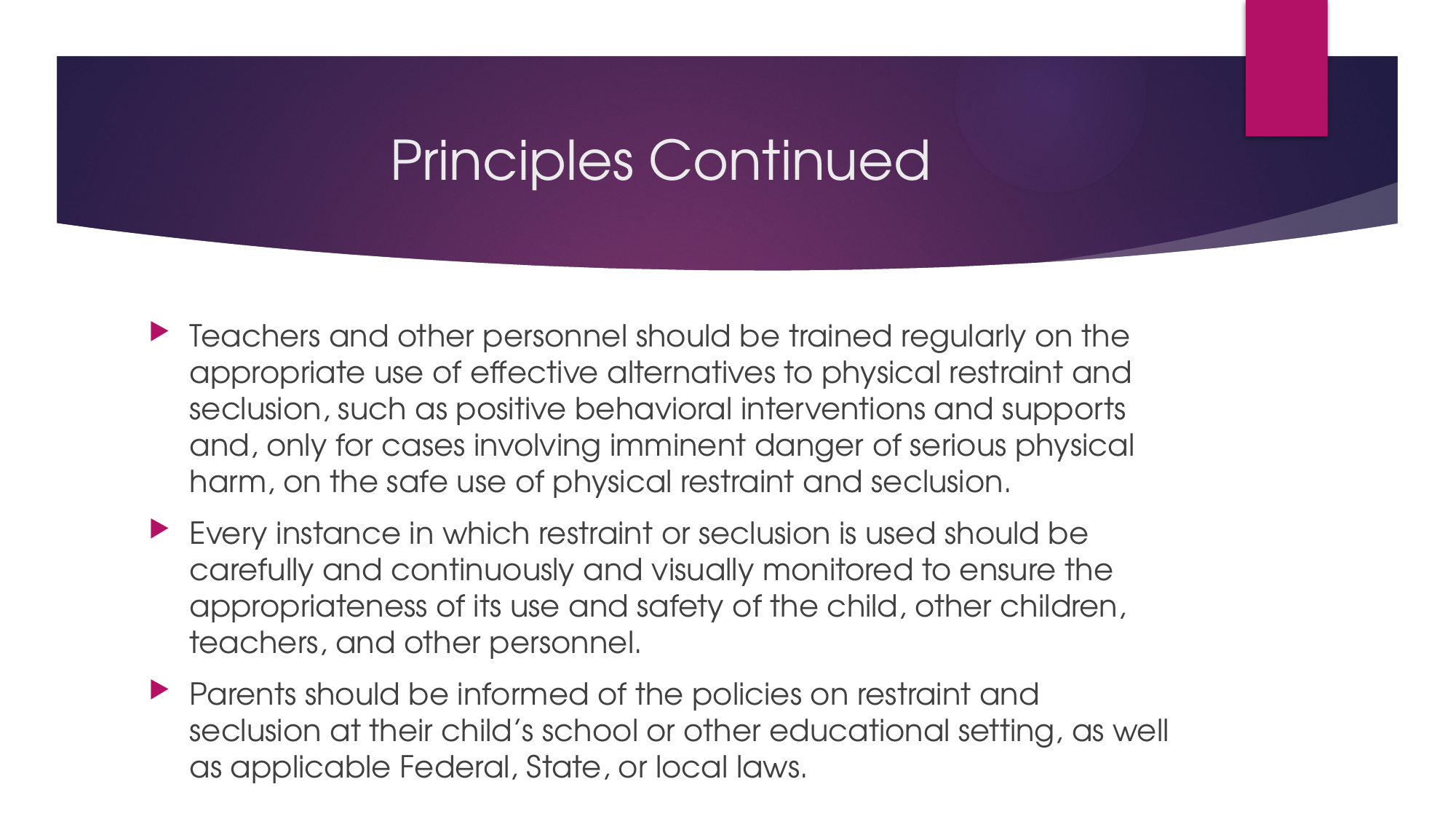

# Principles Continued
Teachers and other personnel should be trained regularly on the appropriate use of effective alternatives to physical restraint and seclusion, such as positive behavioral interventions and supports and, only for cases involving imminent danger of serious physical harm, on the safe use of physical restraint and seclusion.
Every instance in which restraint or seclusion is used should be carefully and continuously and visually monitored to ensure the appropriateness of its use and safety of the child, other children, teachers, and other personnel.
Parents should be informed of the policies on restraint and seclusion at their child’s school or other educational setting, as well as applicable Federal, State, or local laws.